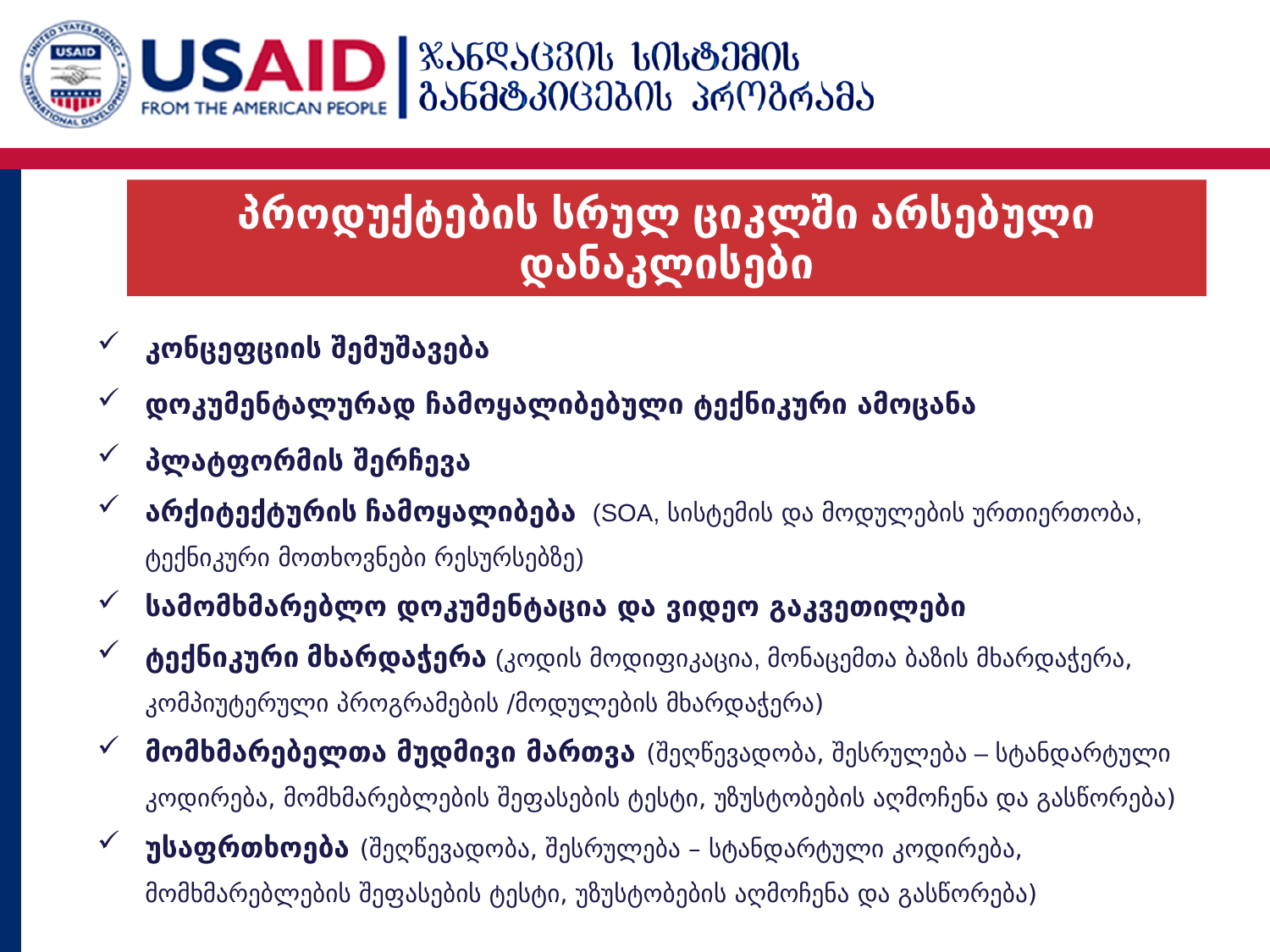

# პროდუქტების სრულ ციკლში არსებული დანაკლისები
კონცეფციის შემუშავება
დოკუმენტალურად ჩამოყალიბებული ტექნიკური ამოცანა
პლატფორმის შერჩევა
არქიტექტურის ჩამოყალიბება  (SOA, სისტემის და მოდულების ურთიერთობა, ტექნიკური მოთხოვნები რესურსებზე)
სამომხმარებლო დოკუმენტაცია და ვიდეო გაკვეთილები
ტექნიკური მხარდაჭერა (კოდის მოდიფიკაცია, მონაცემთა ბაზის მხარდაჭერა, კომპიუტერული პროგრამების /მოდულების მხარდაჭერა)
მომხმარებელთა მუდმივი მართვა (შეღწევადობა, შესრულება – სტანდარტული კოდირება, მომხმარებლების შეფასების ტესტი, უზუსტობების აღმოჩენა და გასწორება)
უსაფრთხოება (შეღწევადობა, შესრულება – სტანდარტული კოდირება, მომხმარებლების შეფასების ტესტი, უზუსტობების აღმოჩენა და გასწორება)